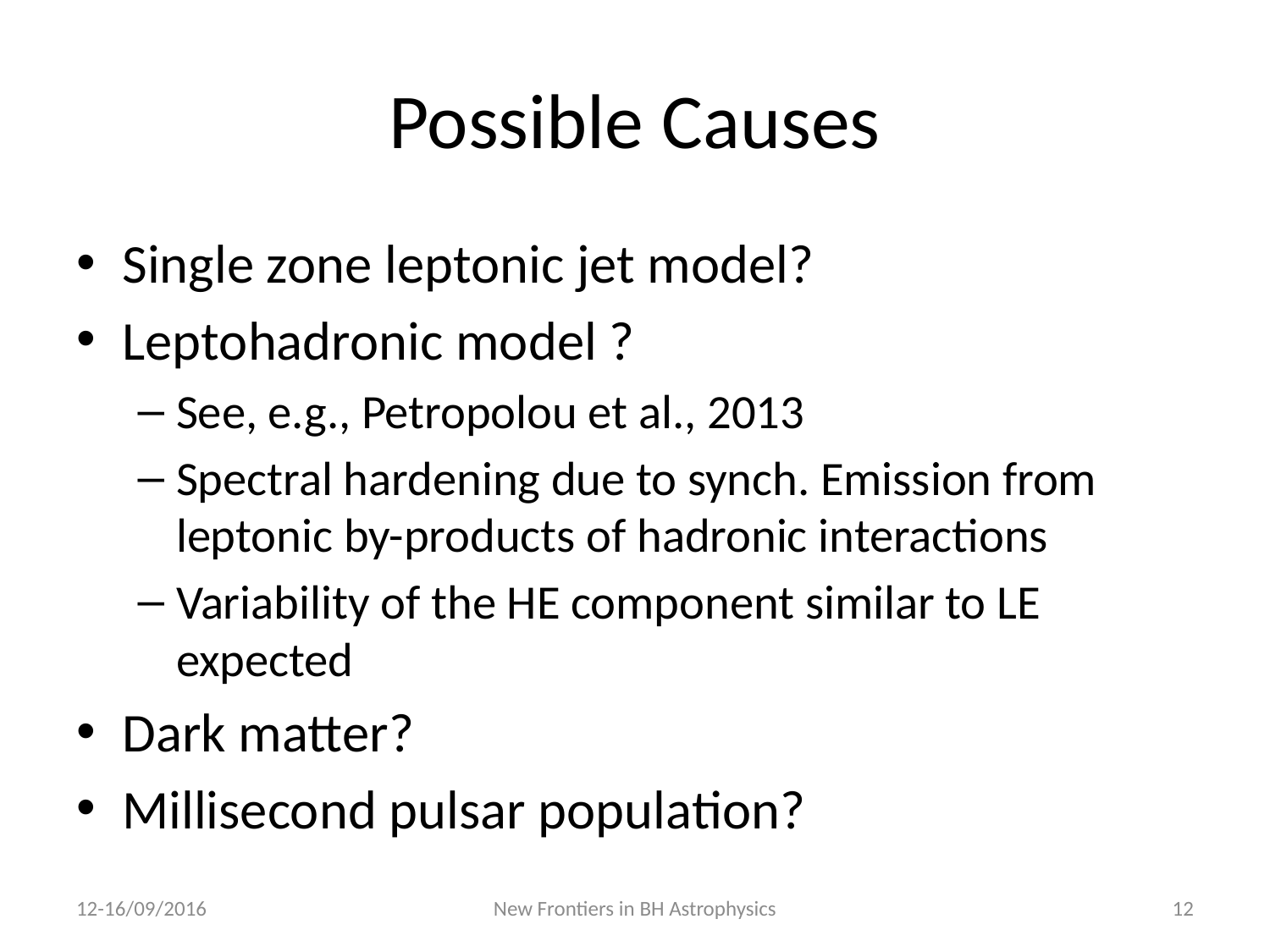

# Possible Causes
Single zone leptonic jet model?
Leptohadronic model ?
See, e.g., Petropolou et al., 2013
Spectral hardening due to synch. Emission from leptonic by-products of hadronic interactions
Variability of the HE component similar to LE expected
Dark matter?
Millisecond pulsar population?
12-16/09/2016
New Frontiers in BH Astrophysics
12